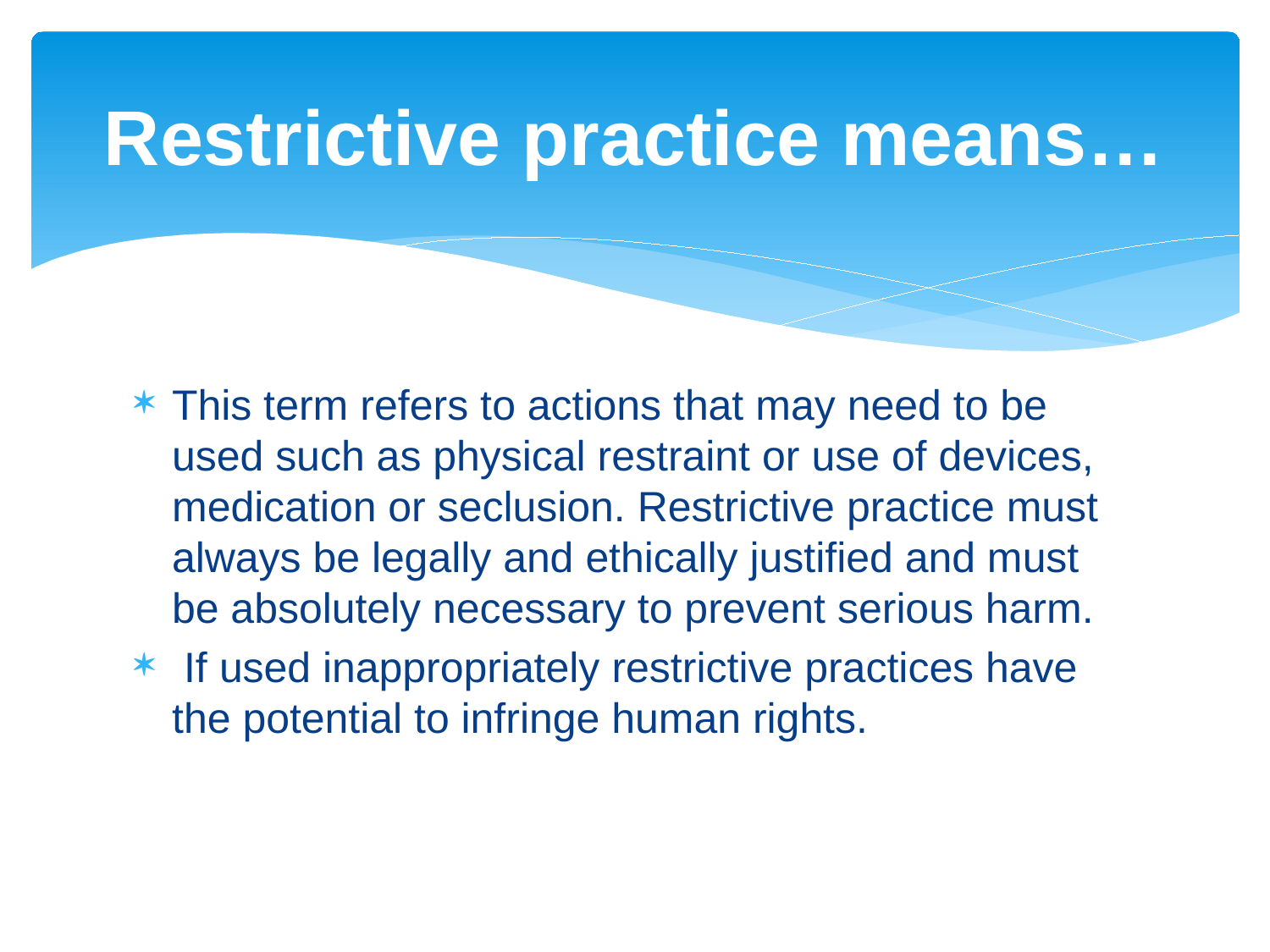

# Restrictive practice means…
This term refers to actions that may need to be used such as physical restraint or use of devices, medication or seclusion. Restrictive practice must always be legally and ethically justified and must be absolutely necessary to prevent serious harm.
 If used inappropriately restrictive practices have the potential to infringe human rights.